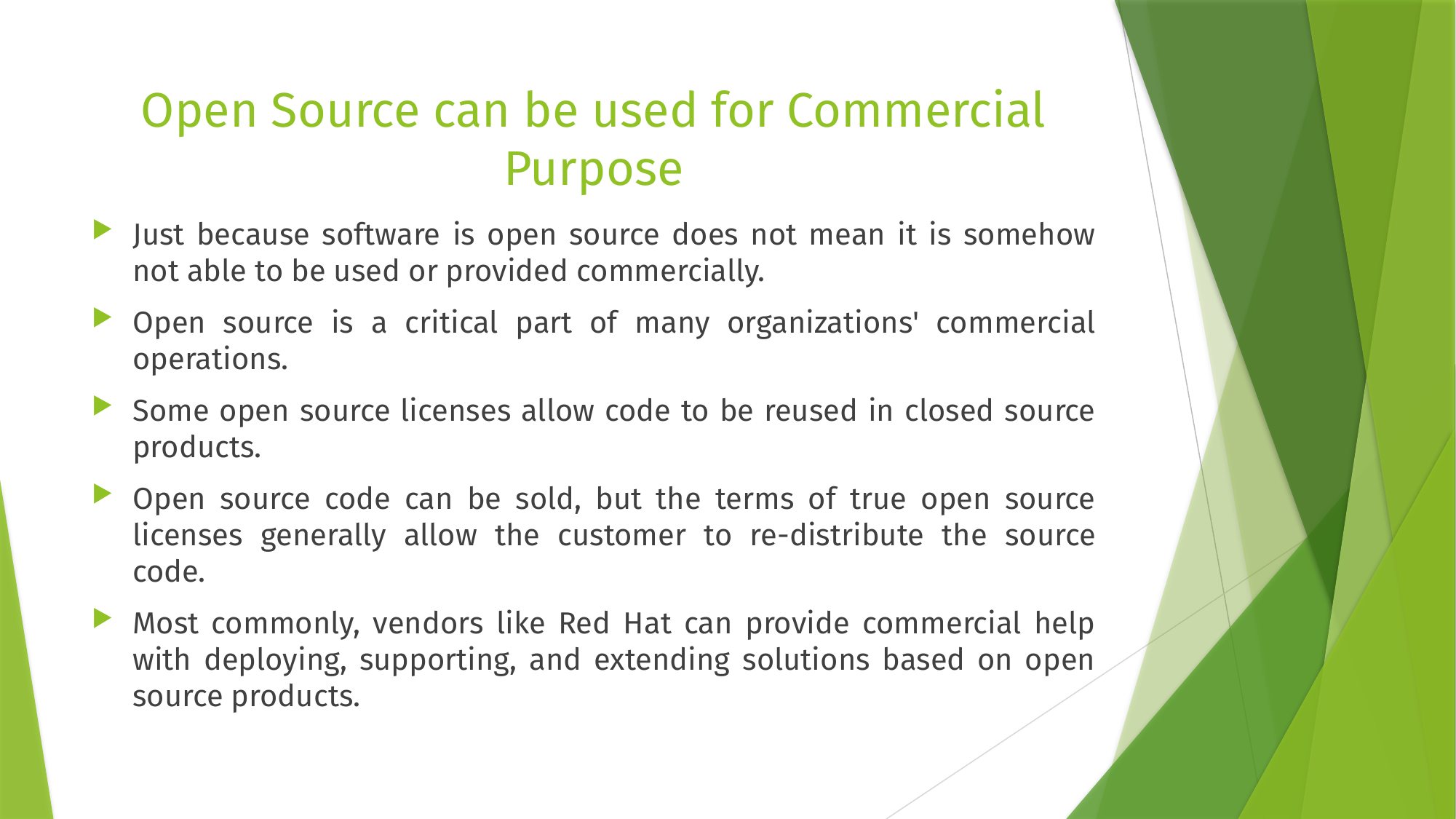

# Open Source can be used for Commercial Purpose
Just because software is open source does not mean it is somehow not able to be used or provided commercially.
Open source is a critical part of many organizations' commercial operations.
Some open source licenses allow code to be reused in closed source products.
Open source code can be sold, but the terms of true open source licenses generally allow the customer to re-distribute the source code.
Most commonly, vendors like Red Hat can provide commercial help with deploying, supporting, and extending solutions based on open source products.